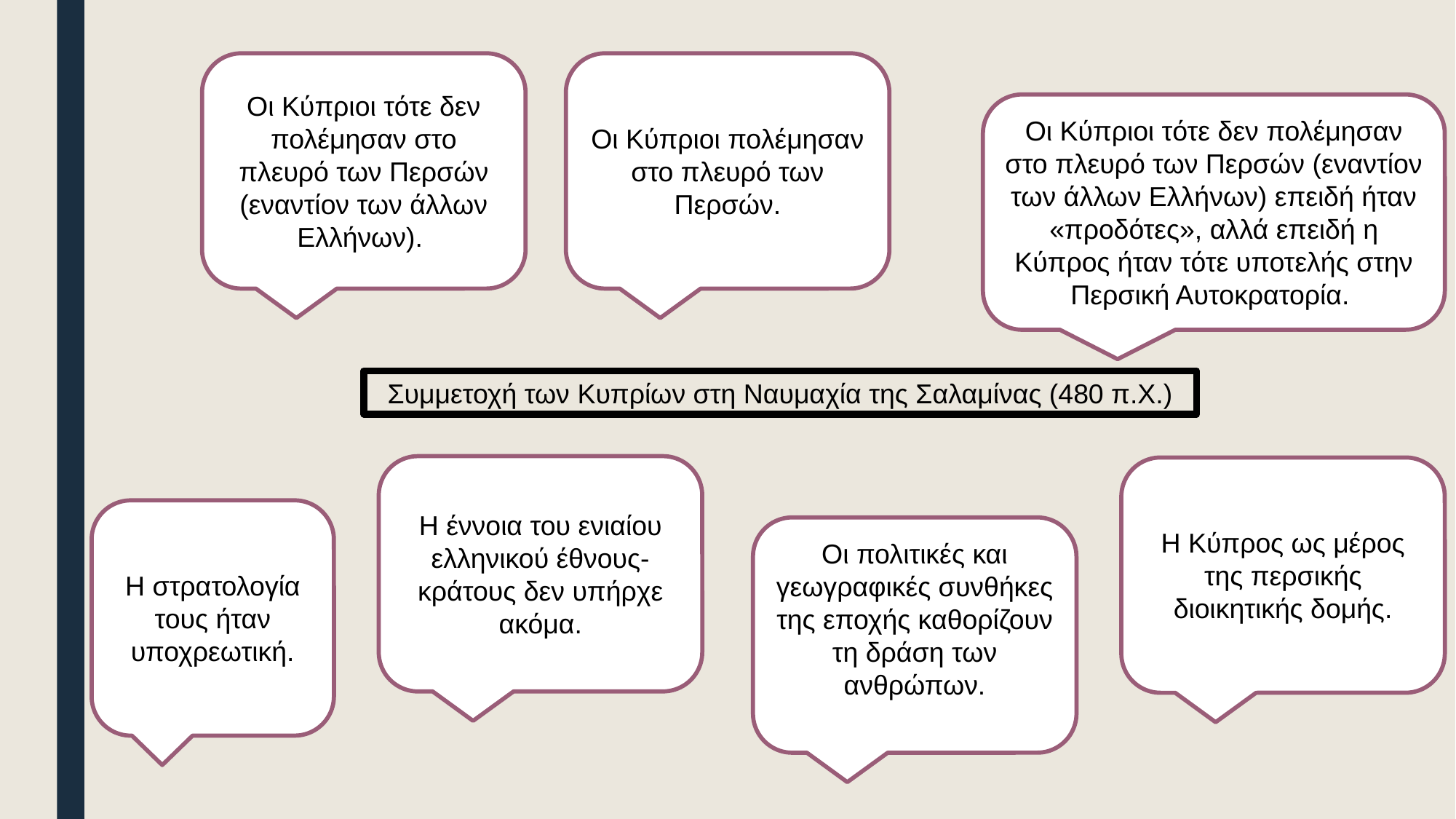

Οι Κύπριοι πολέμησαν στο πλευρό των Περσών.
Οι Κύπριοι τότε δεν πολέμησαν στο πλευρό των Περσών (εναντίον των άλλων Ελλήνων).
Οι Κύπριοι τότε δεν πολέμησαν στο πλευρό των Περσών (εναντίον των άλλων Ελλήνων) επειδή ήταν «προδότες», αλλά επειδή η Κύπρος ήταν τότε υποτελής στην Περσική Αυτοκρατορία.
Συμμετοχή των Κυπρίων στη Ναυμαχία της Σαλαμίνας (480 π.Χ.)
Η έννοια του ενιαίου ελληνικού έθνους-κράτους δεν υπήρχε ακόμα.
Η Κύπρος ως μέρος της περσικής διοικητικής δομής.
Η στρατολογία τους ήταν υποχρεωτική.
Οι πολιτικές και γεωγραφικές συνθήκες της εποχής καθορίζουν τη δράση των ανθρώπων.